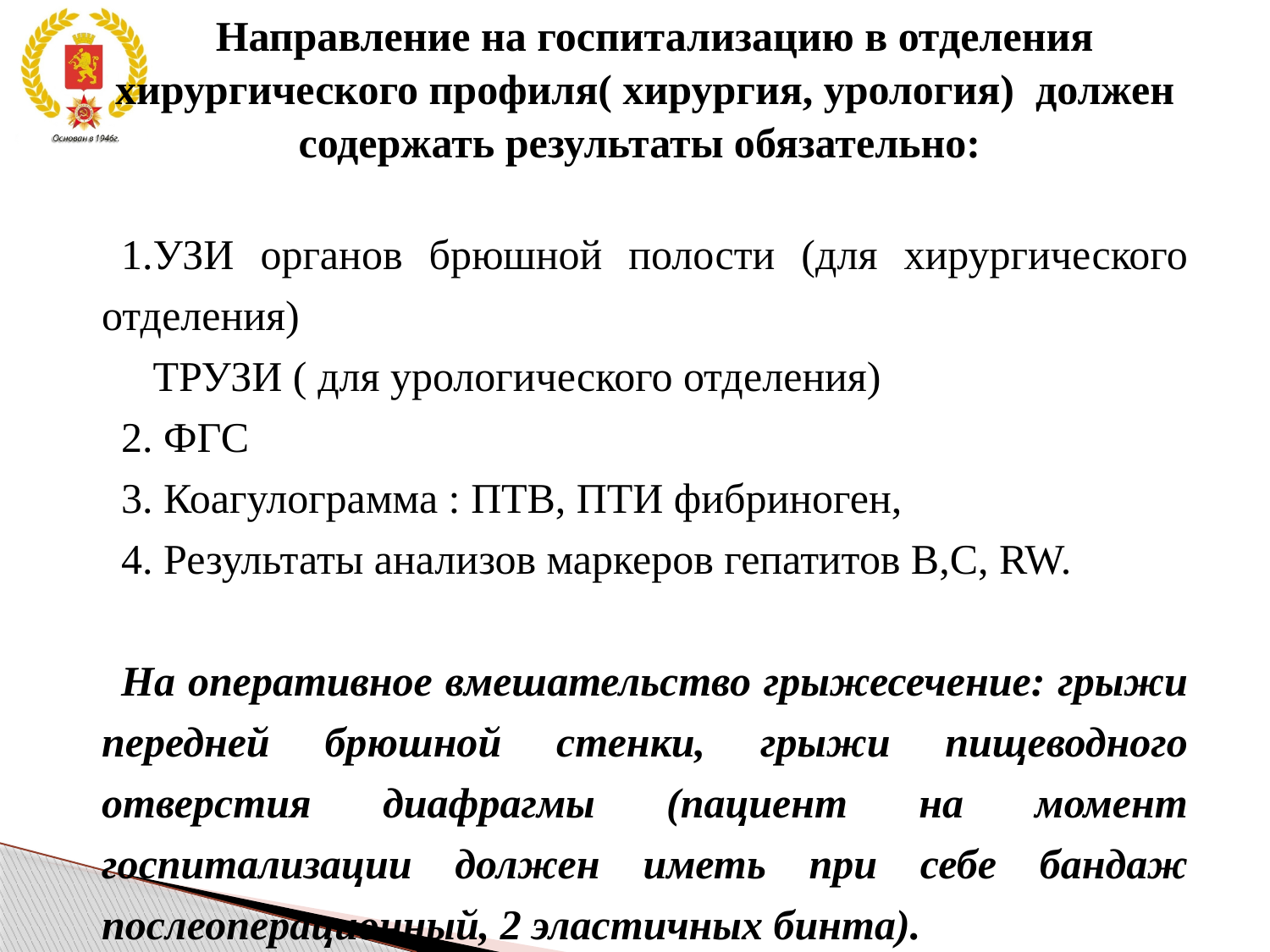

Направление на госпитализацию в отделения хирургического профиля( хирургия, урология)  должен содержать результаты обязательно:

1.УЗИ органов брюшной полости (для хирургического отделения)
   ТРУЗИ ( для урологического отделения)
2. ФГС
3. Коагулограмма : ПТВ, ПТИ фибриноген,
4. Результаты анализов маркеров гепатитов В,С, RW.

На оперативное вмешательство грыжесечение: грыжи передней брюшной стенки, грыжи пищеводного отверстия диафрагмы (пациент на момент госпитализации должен иметь при себе бандаж послеоперационный, 2 эластичных бинта).